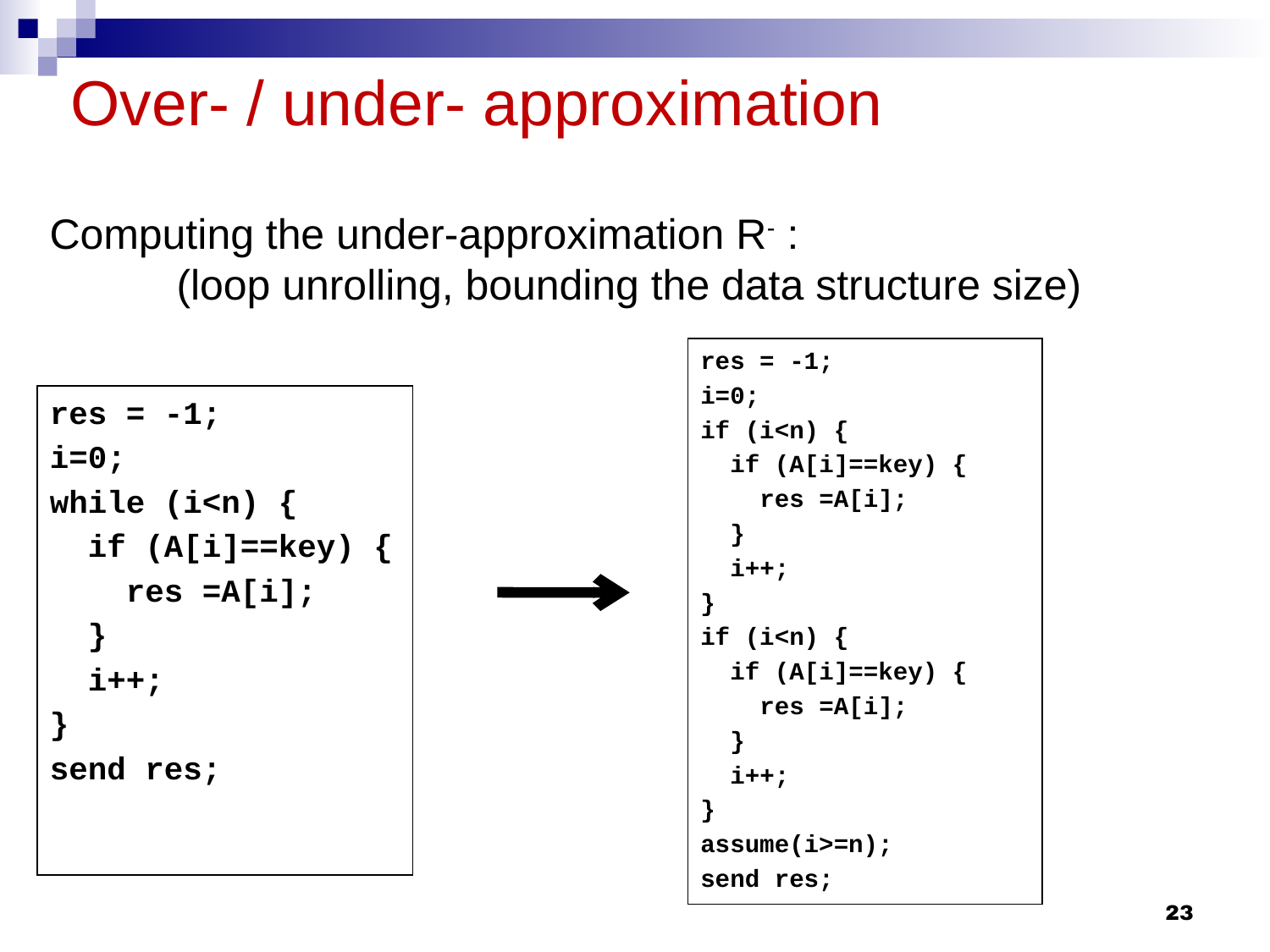

# Over- / under- approximation
Computing the under-approximation R- :
	(loop unrolling, bounding the data structure size)
res = -1;
i=0;
if (i<n) {
  if (A[i]==key) {
    res =A[i];
  }
  i++;
}
if (i<n) {
  if (A[i]==key) {
    res =A[i];
  }
  i++;
}
assume(i>=n);
send res;
res = -1;
i=0;
while (i<n) {
  if (A[i]==key) {
    res =A[i];
  }
  i++;
}
send res;
23